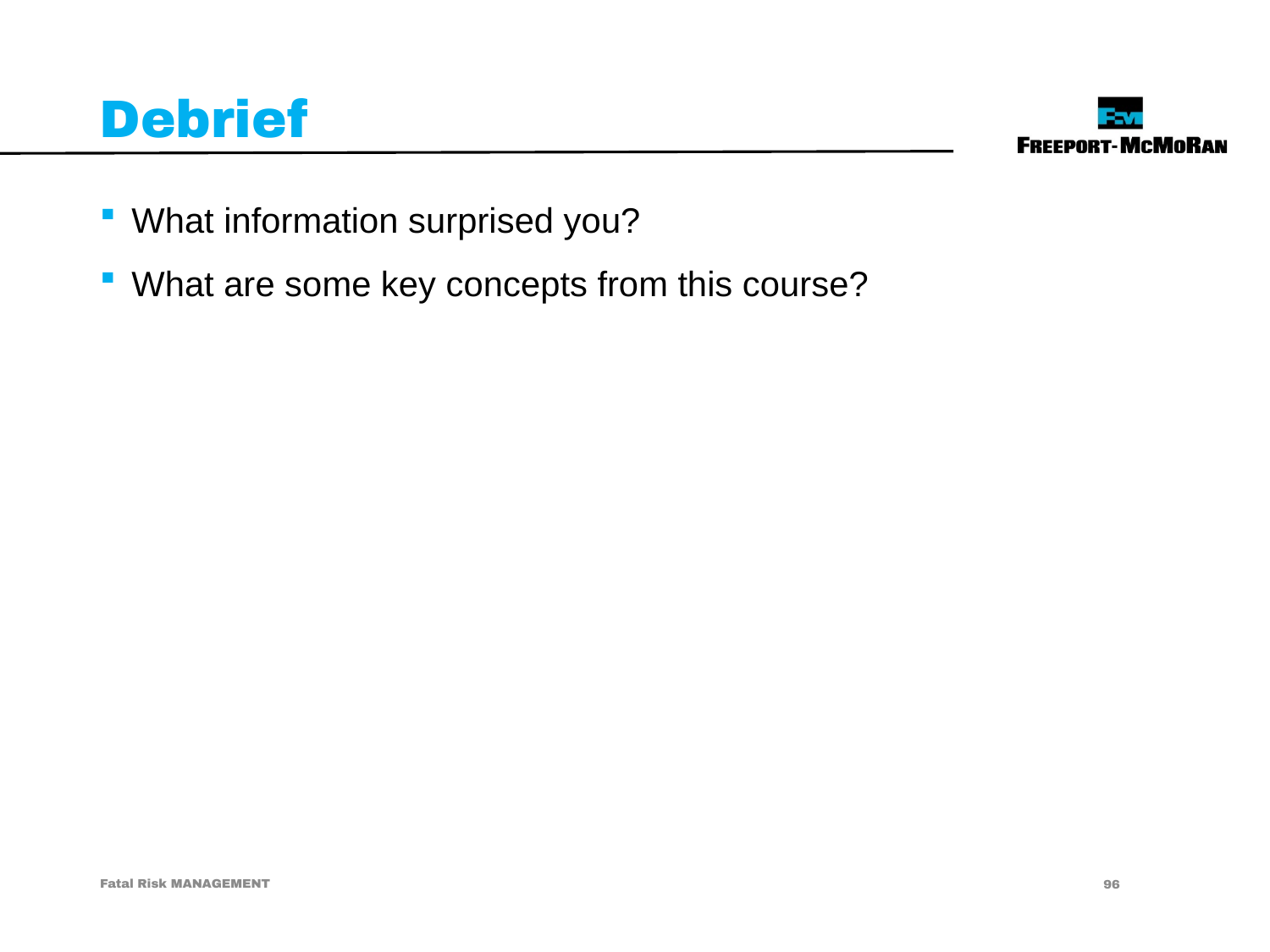

Debrief
What information surprised you?
What are some key concepts from this course?
Fatal Risk MANAGEMENT
96